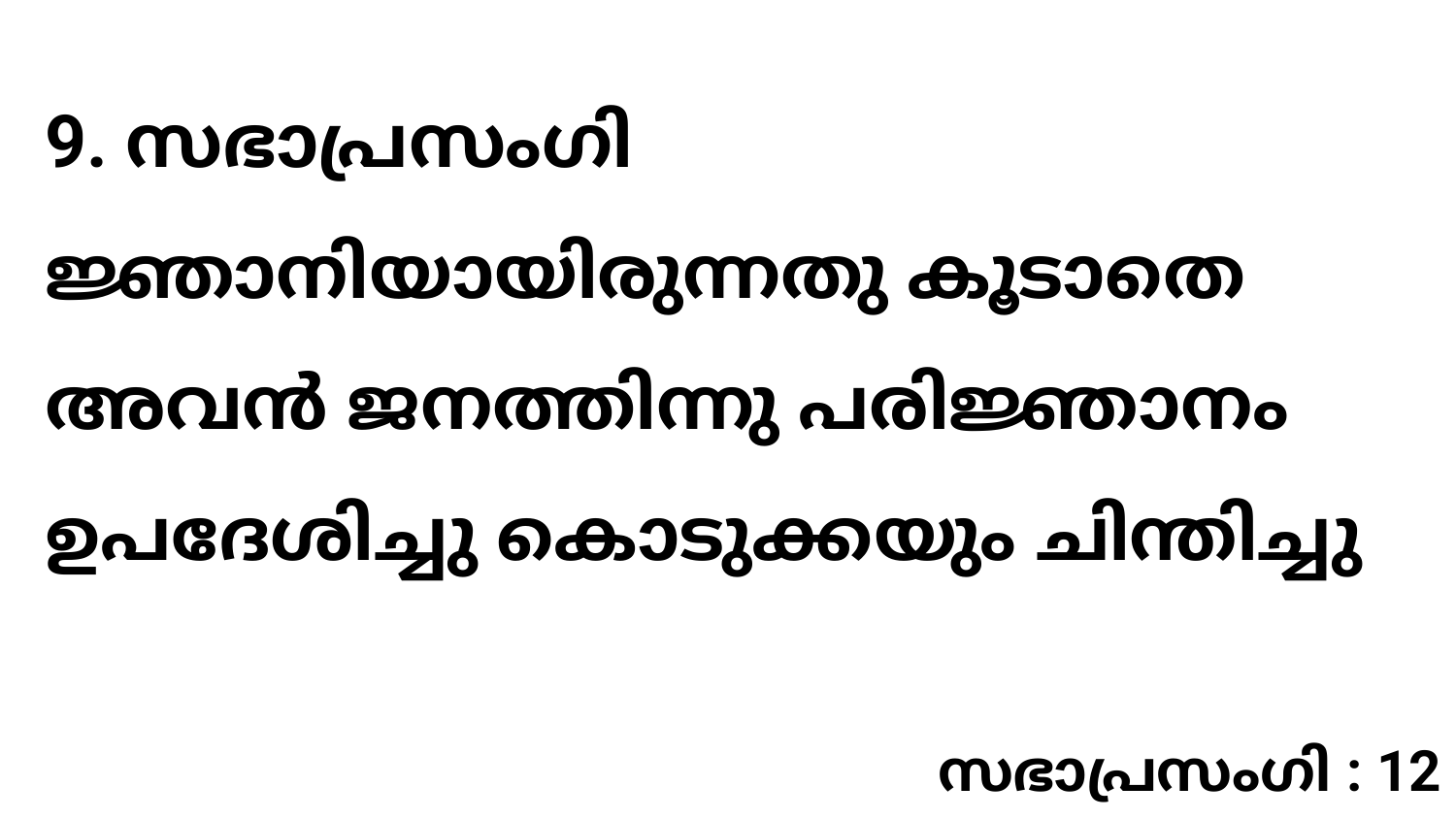

9. സഭാപ്രസംഗി ജ്ഞാനിയായിരുന്നതു കൂടാതെ അവൻ ജനത്തിന്നു പരിജ്ഞാനം ഉപദേശിച്ചു കൊടുക്കയും ചിന്തിച്ചു
സഭാപ്രസംഗി : 12